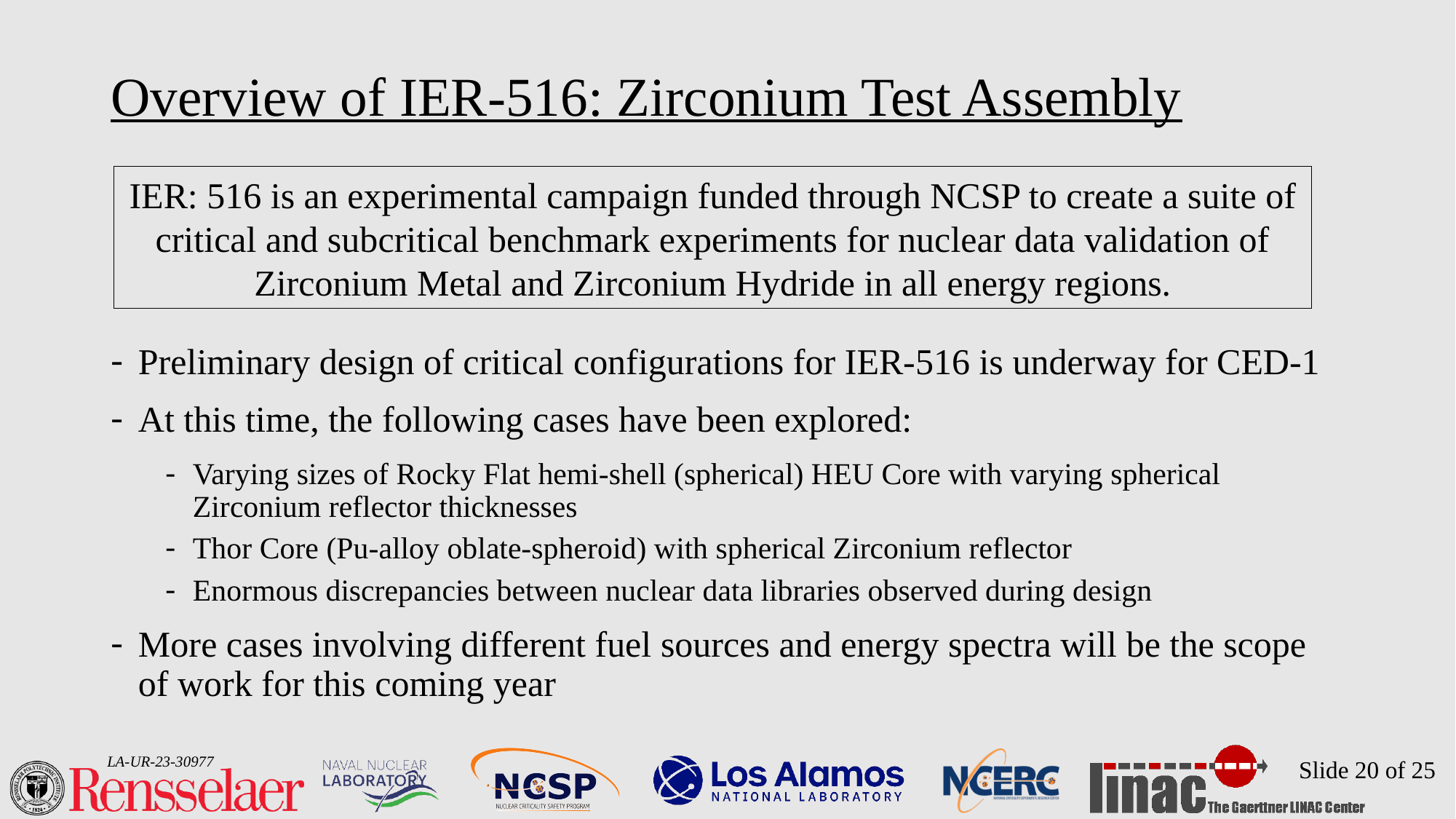

# Overview of IER-516: Zirconium Test Assembly
IER: 516 is an experimental campaign funded through NCSP to create a suite of critical and subcritical benchmark experiments for nuclear data validation of Zirconium Metal and Zirconium Hydride in all energy regions.
Preliminary design of critical configurations for IER-516 is underway for CED-1
At this time, the following cases have been explored:
Varying sizes of Rocky Flat hemi-shell (spherical) HEU Core with varying spherical Zirconium reflector thicknesses
Thor Core (Pu-alloy oblate-spheroid) with spherical Zirconium reflector
Enormous discrepancies between nuclear data libraries observed during design
More cases involving different fuel sources and energy spectra will be the scope of work for this coming year

Slide 20 of 25